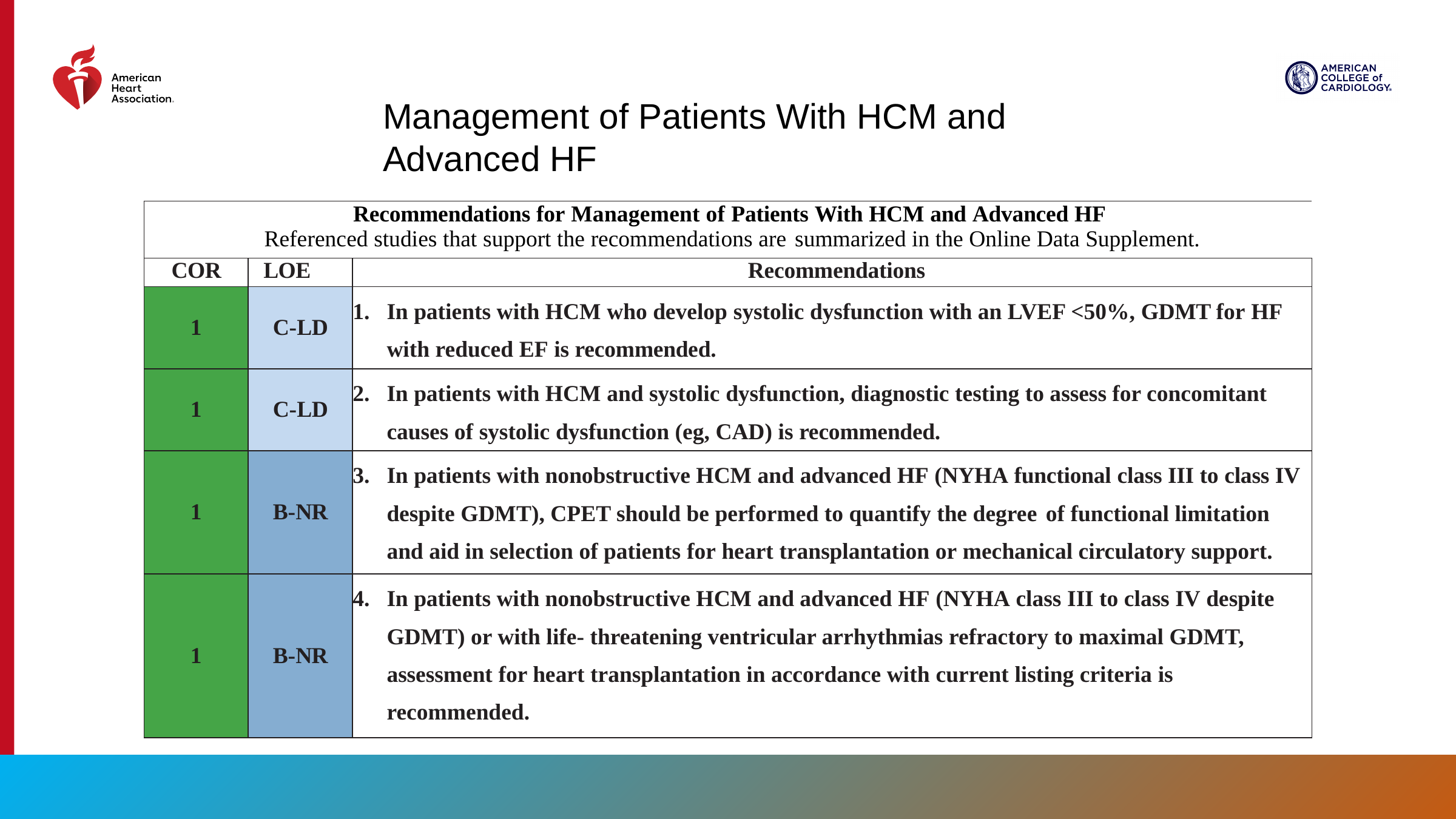

Management of Patients With HCM and Advanced HF
| Recommendations for Management of Patients With HCM and Advanced HF Referenced studies that support the recommendations are summarized in the Online Data Supplement. | Recommendations for Management of Patients With HCM and Advanced HF Referenced studies that support the recommendations are summarized in the Online Data Supplement. |  |
| --- | --- | --- |
| COR | LOE | Recommendations |
| 1 | C-LD | In patients with HCM who develop systolic dysfunction with an LVEF <50%, GDMT for HF with reduced EF is recommended. |
| 1 | C-LD | In patients with HCM and systolic dysfunction, diagnostic testing to assess for concomitant causes of systolic dysfunction (eg, CAD) is recommended. |
| 1 | B-NR | In patients with nonobstructive HCM and advanced HF (NYHA functional class III to class IV despite GDMT), CPET should be performed to quantify the degree of functional limitation and aid in selection of patients for heart transplantation or mechanical circulatory support. |
| 1 | B-NR | In patients with nonobstructive HCM and advanced HF (NYHA class III to class IV despite GDMT) or with life- threatening ventricular arrhythmias refractory to maximal GDMT, assessment for heart transplantation in accordance with current listing criteria is recommended. |
70